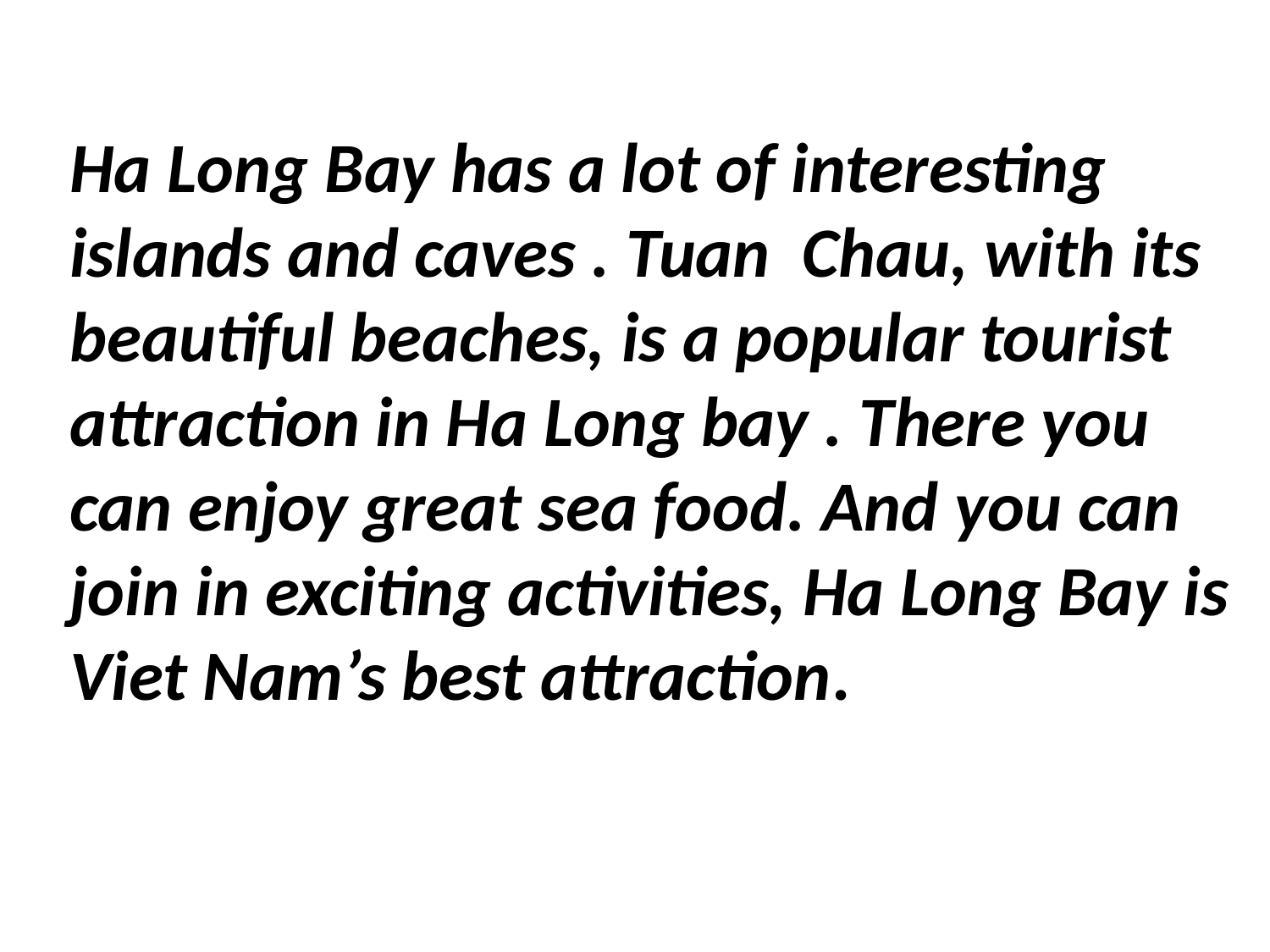

Ha Long Bay has a lot of interesting islands and caves . Tuan  Chau, with its beautiful beaches, is a popular tourist attraction in Ha Long bay . There you can enjoy great sea food. And you can join in exciting activities, Ha Long Bay is Viet Nam’s best attraction.